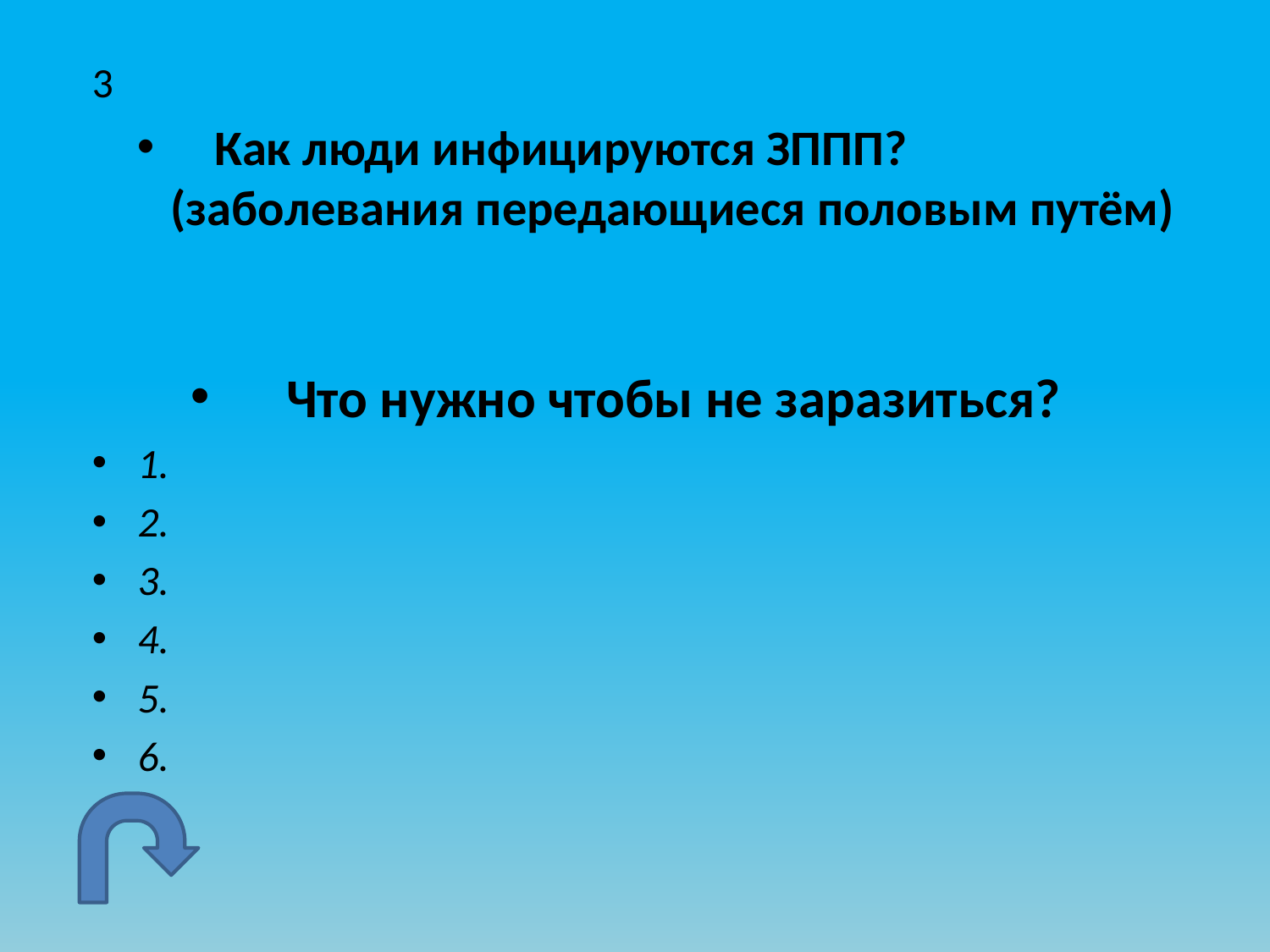

3
Как люди инфицируются ЗППП?                     (заболевания передающиеся половым путём)

Что нужно чтобы не заразиться?
1.
2.
3.
4.
5.
6.